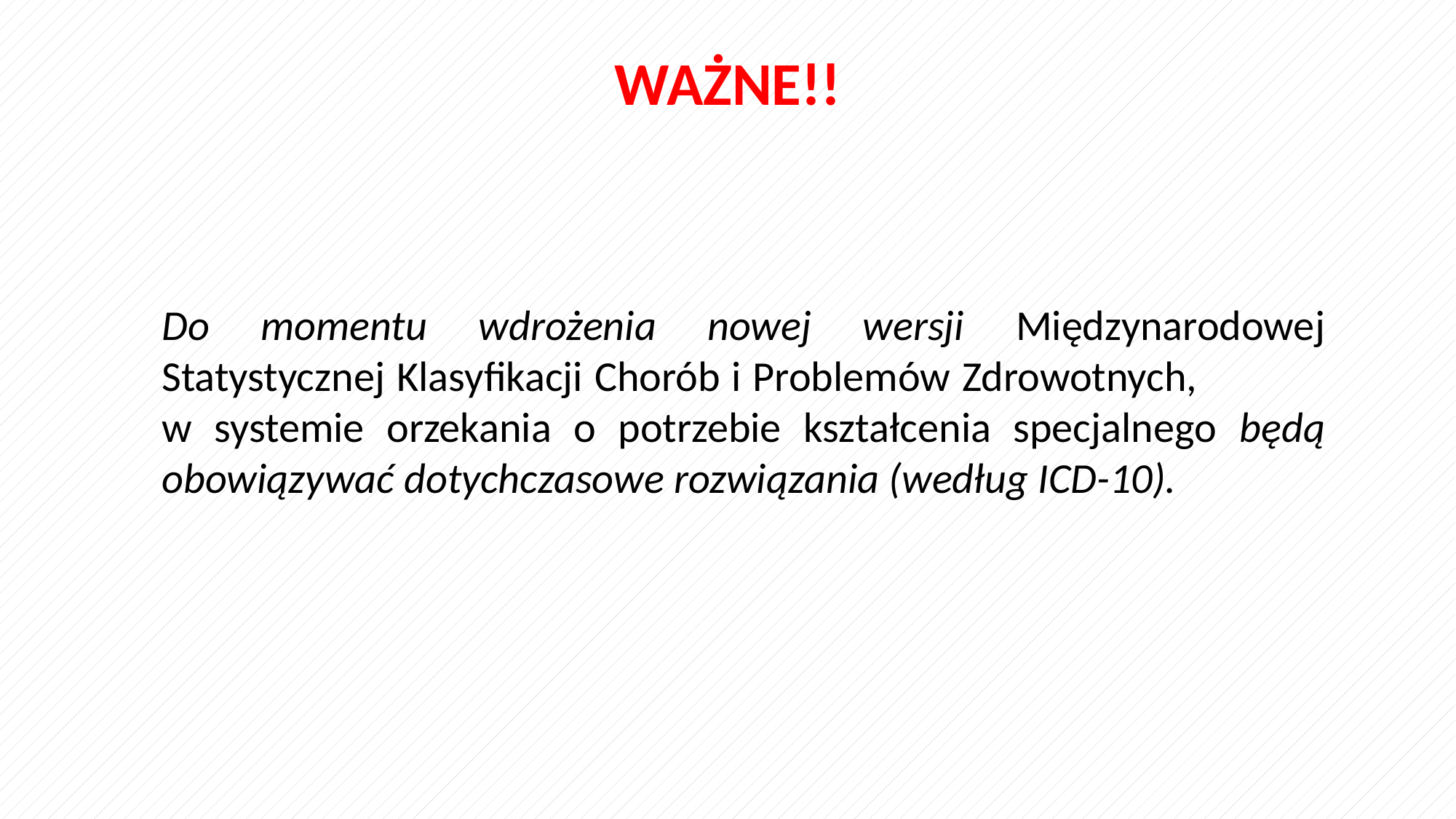

WAŻNE!!
Do momentu wdrożenia nowej wersji Międzynarodowej Statystycznej Klasyfikacji Chorób i Problemów Zdrowotnych,            w systemie orzekania o potrzebie kształcenia specjalnego będą obowiązywać dotychczasowe rozwiązania (według ICD-10).